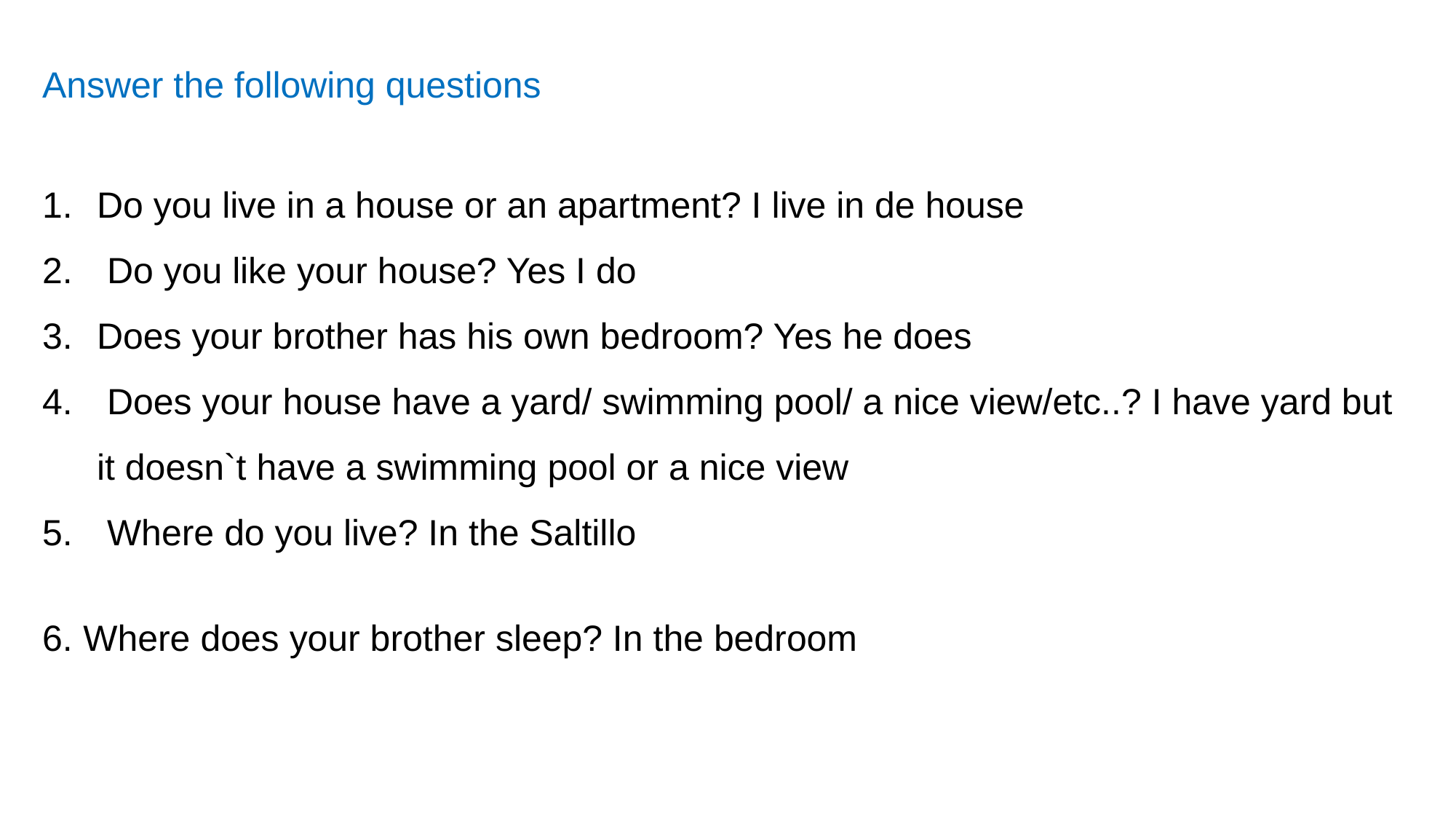

Answer the following questions

Do you live in a house or an apartment? I live in de house
 Do you like your house? Yes I do
Does your brother has his own bedroom? Yes he does
 Does your house have a yard/ swimming pool/ a nice view/etc..? I have yard but it doesn`t have a swimming pool or a nice view
 Where do you live? In the Saltillo
Where does your brother sleep? In the bedroom